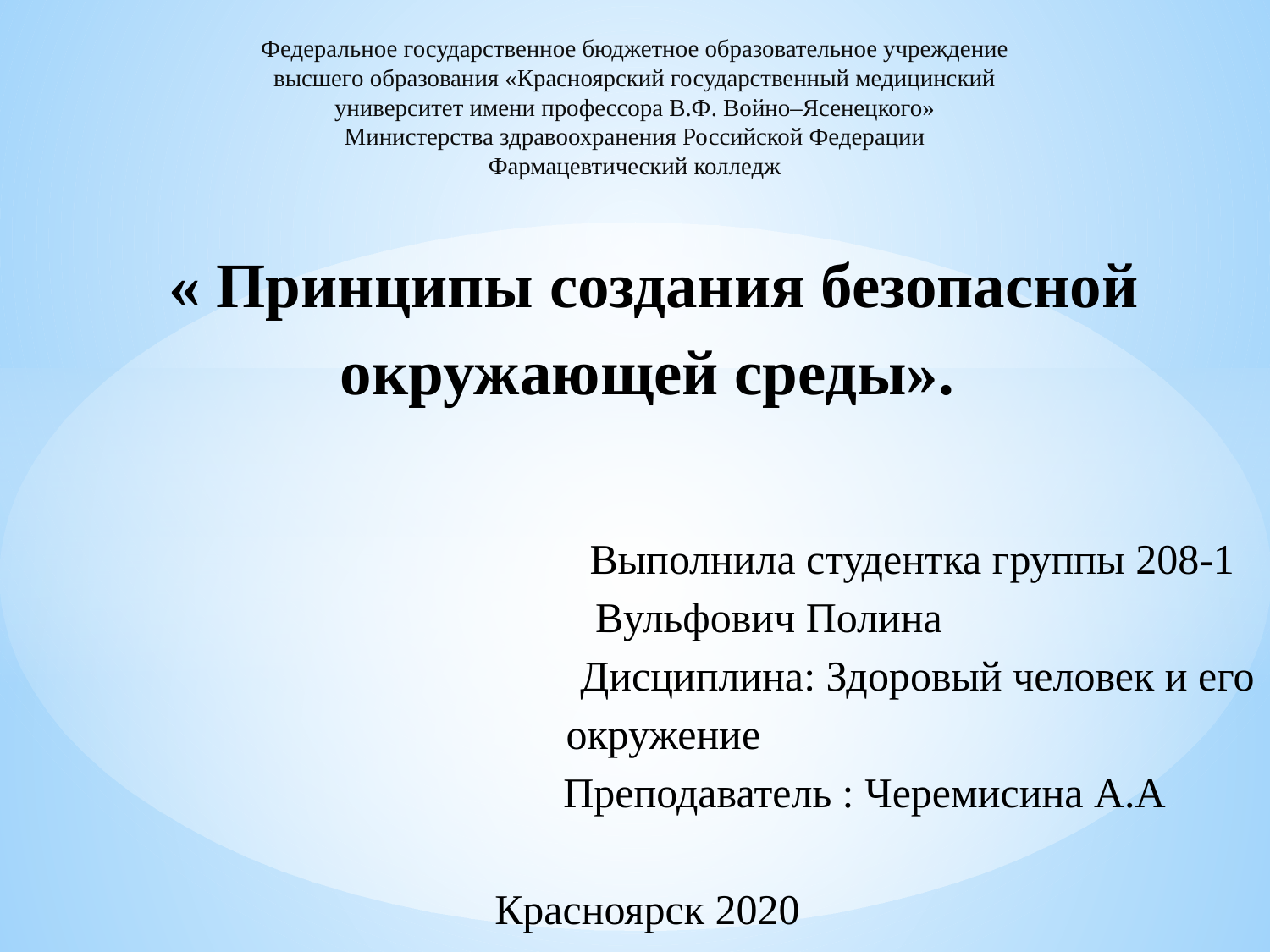

Федеральное государственное бюджетное образовательное учреждение
высшего образования «Красноярский государственный медицинский
университет имени профессора В.Ф. Войно–Ясенецкого»
Министерства здравоохранения Российской Федерации
Фармацевтический колледж
# « Принципы создания безопасной окружающей среды». Выполнила студентка группы 208-1 Вульфович Полина Дисциплина: Здоровый человек и его    окружение Преподаватель : Черемисина А.А Красноярск 2020